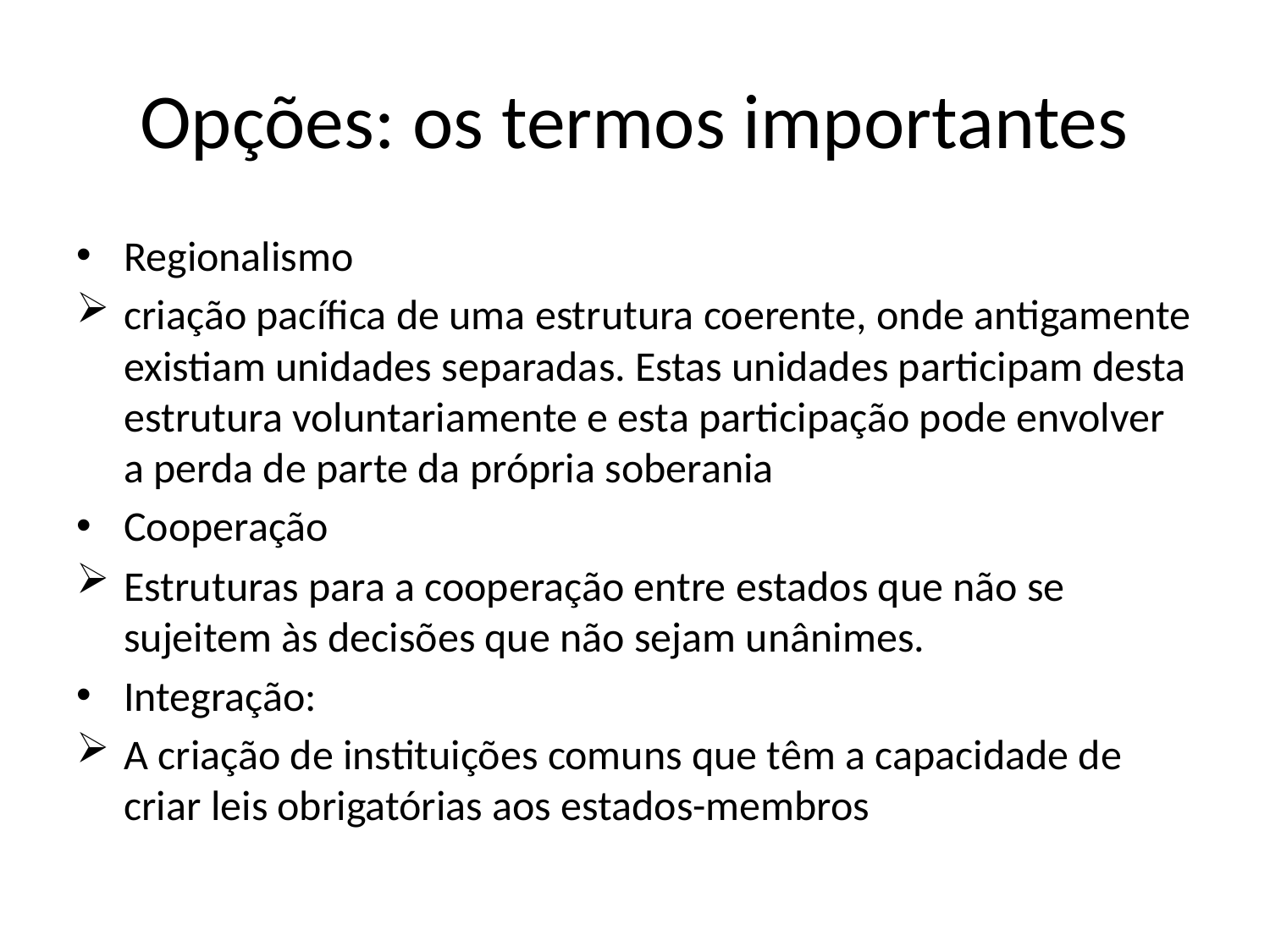

# Opções: os termos importantes
Regionalismo
criação pacífica de uma estrutura coerente, onde antigamente existiam unidades separadas. Estas unidades participam desta estrutura voluntariamente e esta participação pode envolver a perda de parte da própria soberania
Cooperação
Estruturas para a cooperação entre estados que não se sujeitem às decisões que não sejam unânimes.
Integração:
A criação de instituições comuns que têm a capacidade de criar leis obrigatórias aos estados-membros